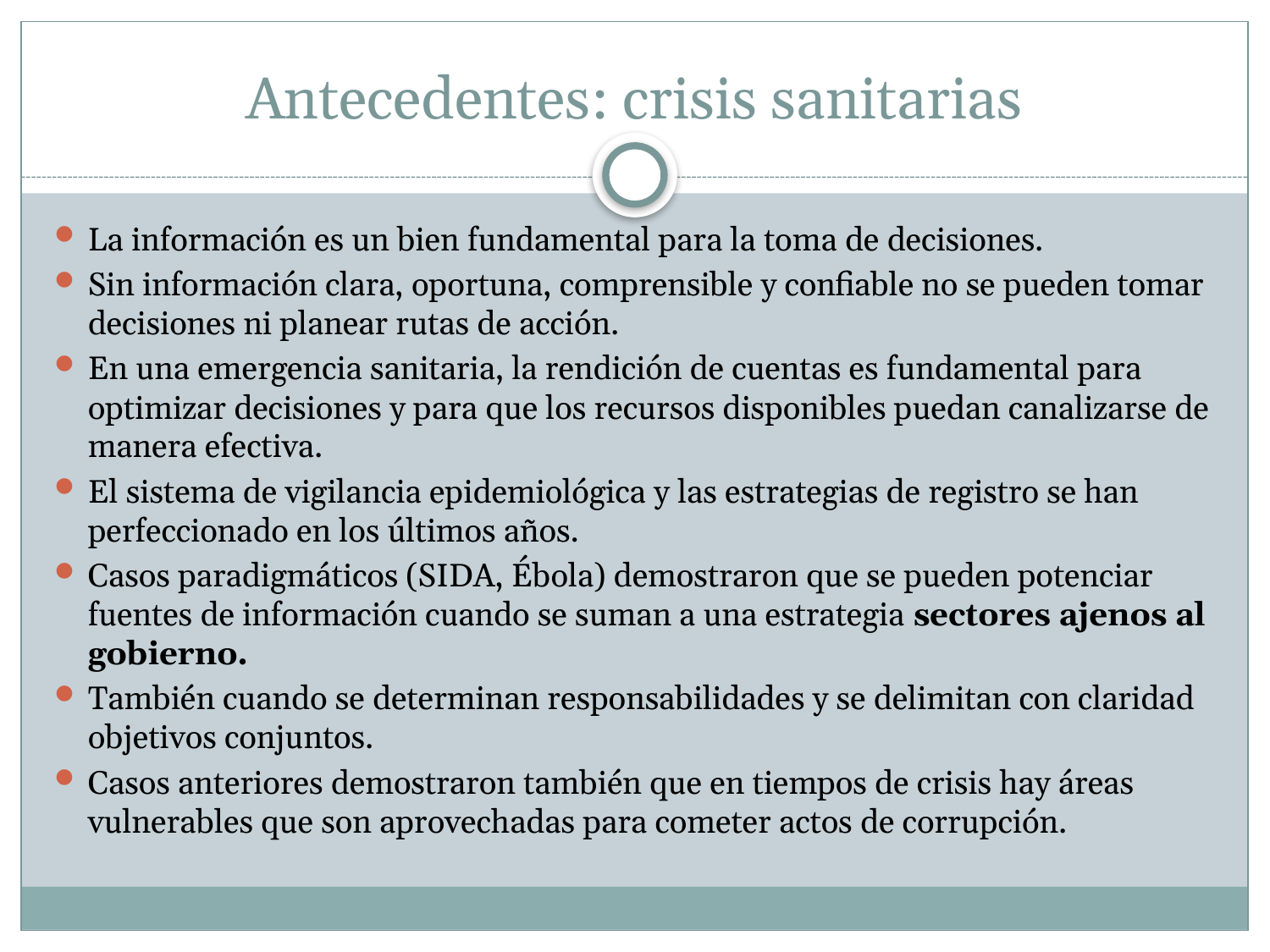

# Antecedentes: crisis sanitarias
La información es un bien fundamental para la toma de decisiones.
Sin información clara, oportuna, comprensible y confiable no se pueden tomar decisiones ni planear rutas de acción.
En una emergencia sanitaria, la rendición de cuentas es fundamental para optimizar decisiones y para que los recursos disponibles puedan canalizarse de manera efectiva.
El sistema de vigilancia epidemiológica y las estrategias de registro se han perfeccionado en los últimos años.
Casos paradigmáticos (SIDA, Ébola) demostraron que se pueden potenciar fuentes de información cuando se suman a una estrategia sectores ajenos al gobierno.
También cuando se determinan responsabilidades y se delimitan con claridad objetivos conjuntos.
Casos anteriores demostraron también que en tiempos de crisis hay áreas vulnerables que son aprovechadas para cometer actos de corrupción.